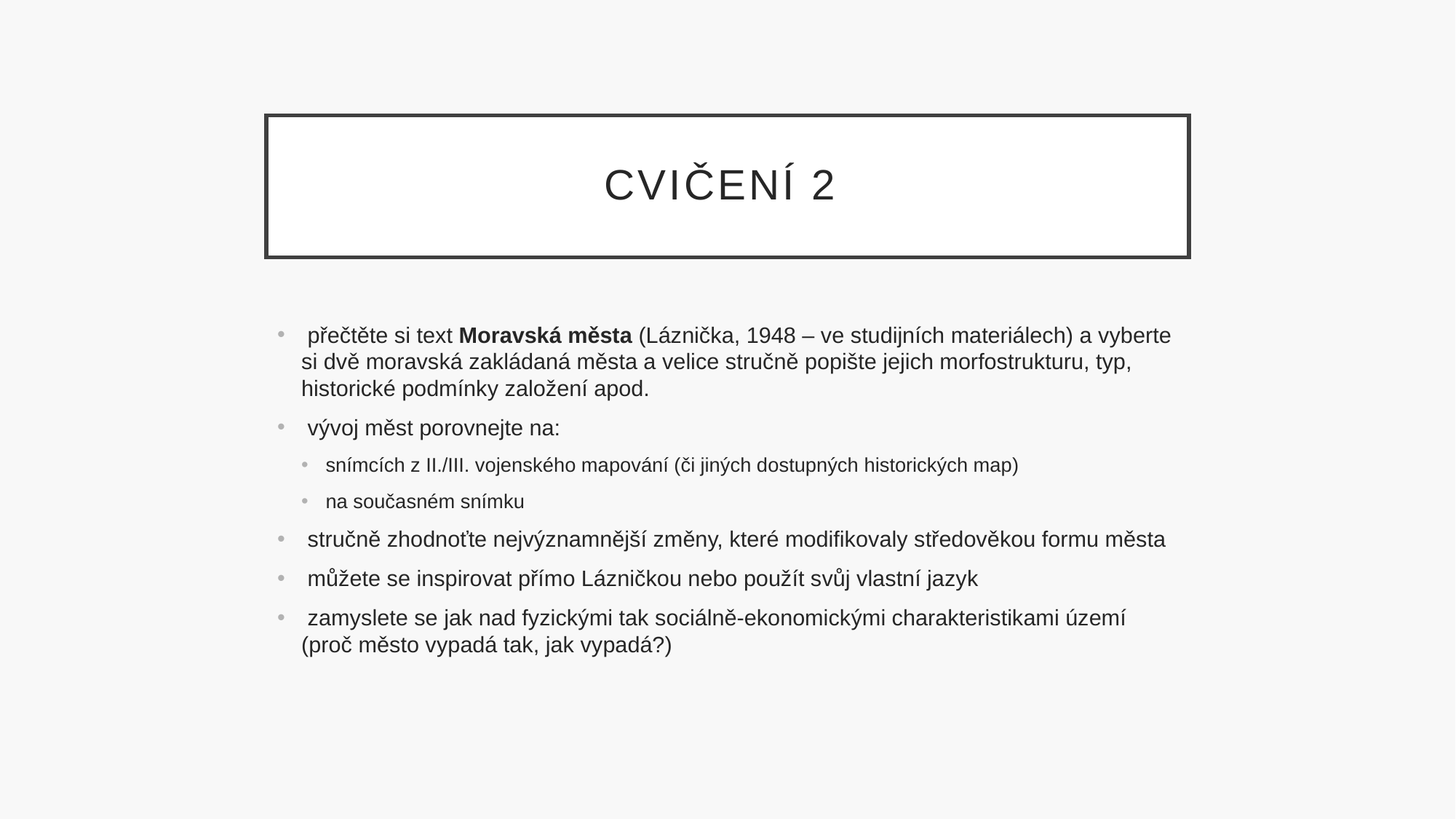

# Cvičení 2
 přečtěte si text Moravská města (Láznička, 1948 – ve studijních materiálech) a vyberte si dvě moravská zakládaná města a velice stručně popište jejich morfostrukturu, typ, historické podmínky založení apod.
 vývoj měst porovnejte na:
snímcích z II./III. vojenského mapování (či jiných dostupných historických map)
na současném snímku
 stručně zhodnoťte nejvýznamnější změny, které modifikovaly středověkou formu města
 můžete se inspirovat přímo Lázničkou nebo použít svůj vlastní jazyk
 zamyslete se jak nad fyzickými tak sociálně-ekonomickými charakteristikami území (proč město vypadá tak, jak vypadá?)